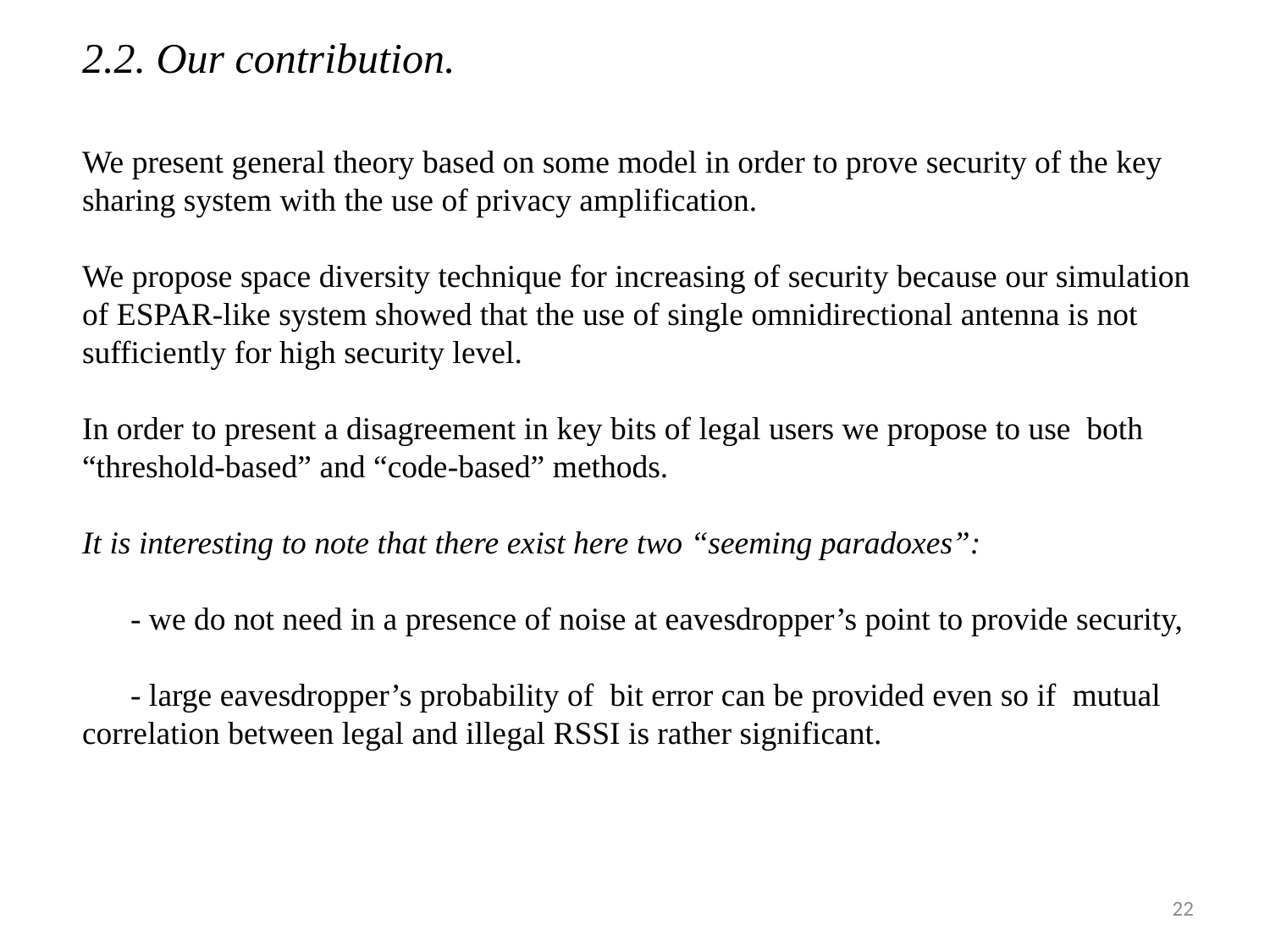

# 2.2. Our contribution. We present general theory based on some model in order to prove security of the key sharing system with the use of privacy amplification. We propose space diversity technique for increasing of security because our simulation of ESPAR-like system showed that the use of single omnidirectional antenna is not sufficiently for high security level. In order to present a disagreement in key bits of legal users we propose to use  both “threshold-based” and “code-based” methods. It is interesting to note that there exist here two “seeming paradoxes”: - we do not need in a presence of noise at eavesdropper’s point to provide security, - large eavesdropper’s probability of  bit error can be provided even so if  mutual correlation between legal and illegal RSSI is rather significant.
22